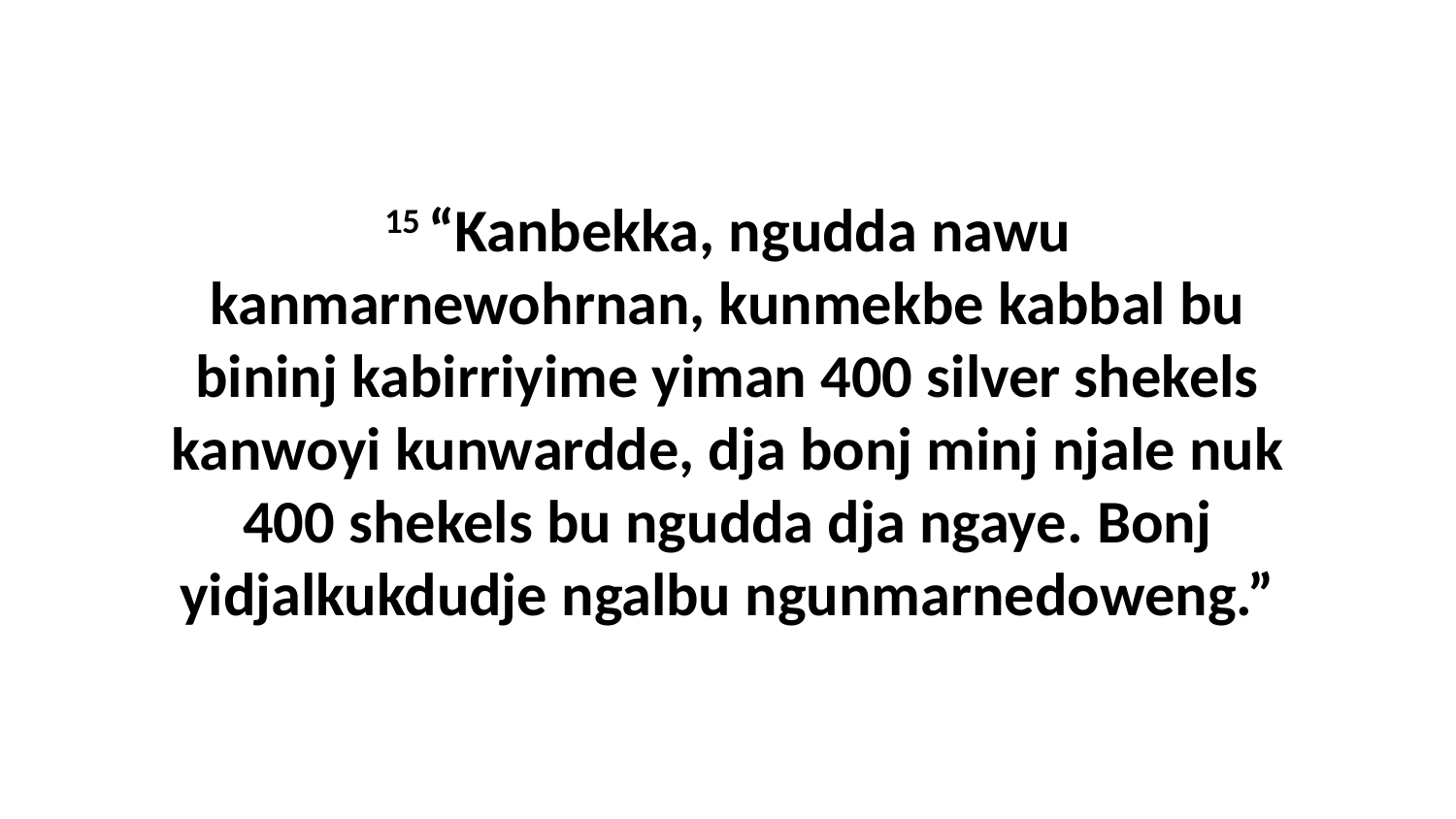

15 “Kanbekka, ngudda nawu kanmarnewohrnan, kunmekbe kabbal bu bininj kabirriyime yiman 400 silver shekels kanwoyi kunwardde, dja bonj minj njale nuk 400 shekels bu ngudda dja ngaye. Bonj yidjalkukdudje ngalbu ngunmarnedoweng.”